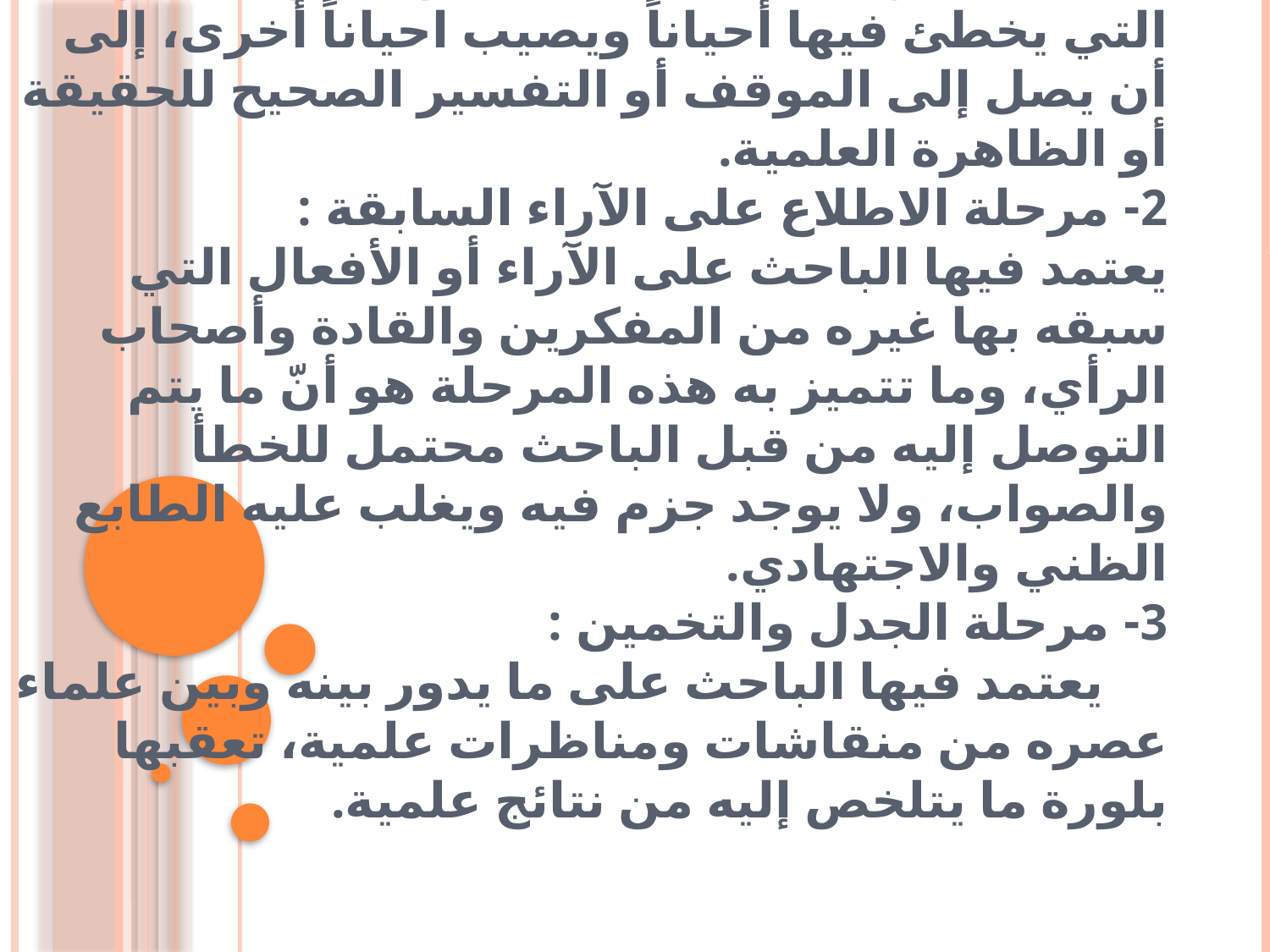

# مراحل تطور البحث العلمي 1- مرحلة التجربة والخطأ : يعتمد فيها الباحث على مجموعة من التجارب التي يخطئ فيها أحياناً ويصيب احياناً أخرى، إلى أن يصل إلى الموقف أو التفسير الصحيح للحقيقة أو الظاهرة العلمية. 2- مرحلة الاطلاع على الآراء السابقة : يعتمد فيها الباحث على الآراء أو الأفعال التي سبقه بها غيره من المفكرين والقادة وأصحاب الرأي، وما تتميز به هذه المرحلة هو أنّ ما يتم التوصل إليه من قبل الباحث محتمل للخطأ والصواب، ولا يوجد جزم فيه ويغلب عليه الطابع الظني والاجتهادي. 3- مرحلة الجدل والتخمين : يعتمد فيها الباحث على ما يدور بينه وبين علماء عصره من منقاشات ومناظرات علمية، تعقبها بلورة ما يتلخص إليه من نتائج علمية.